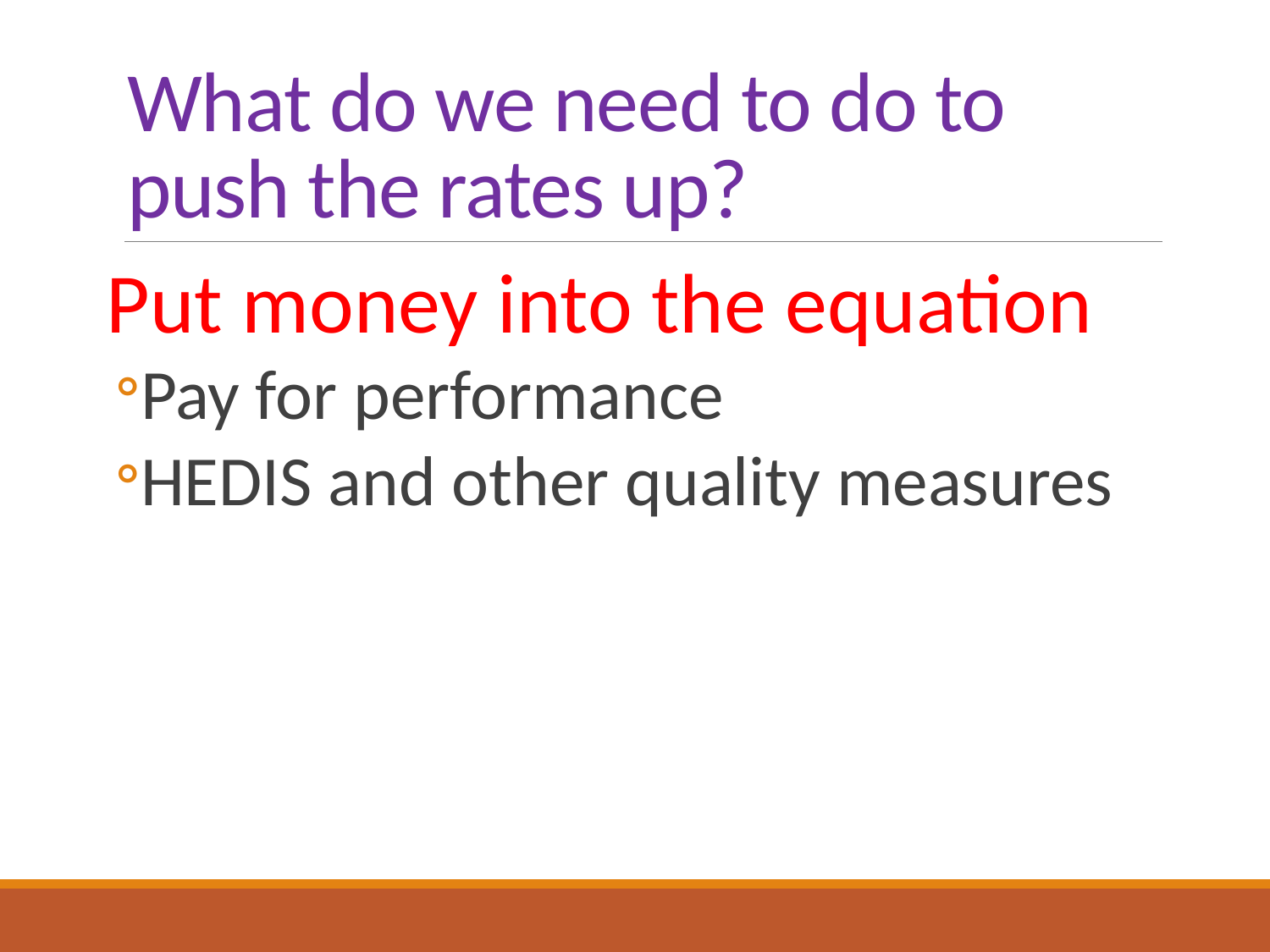

# What do we need to do to push the rates up?
Put money into the equation
Pay for performance
HEDIS and other quality measures